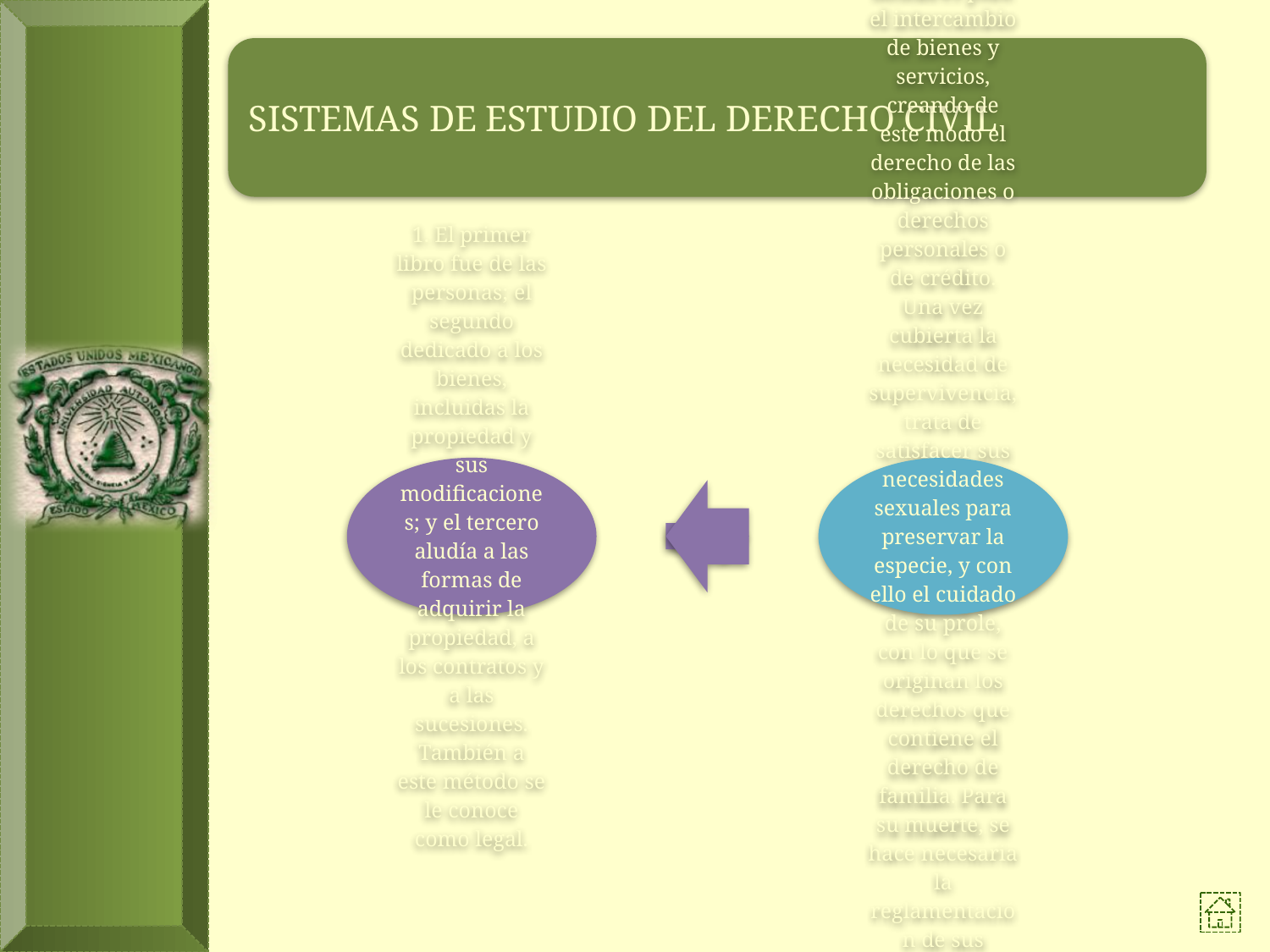

SISTEMAS DE ESTUDIO DEL DERECHO CIVIL
1. El primer libro fue de las personas; el segundo dedicado a los bienes, incluidas la propiedad y sus modificaciones; y el tercero aludía a las formas de adquirir la propiedad, a los contratos y a las sucesiones. También a este método se le conoce como legal.